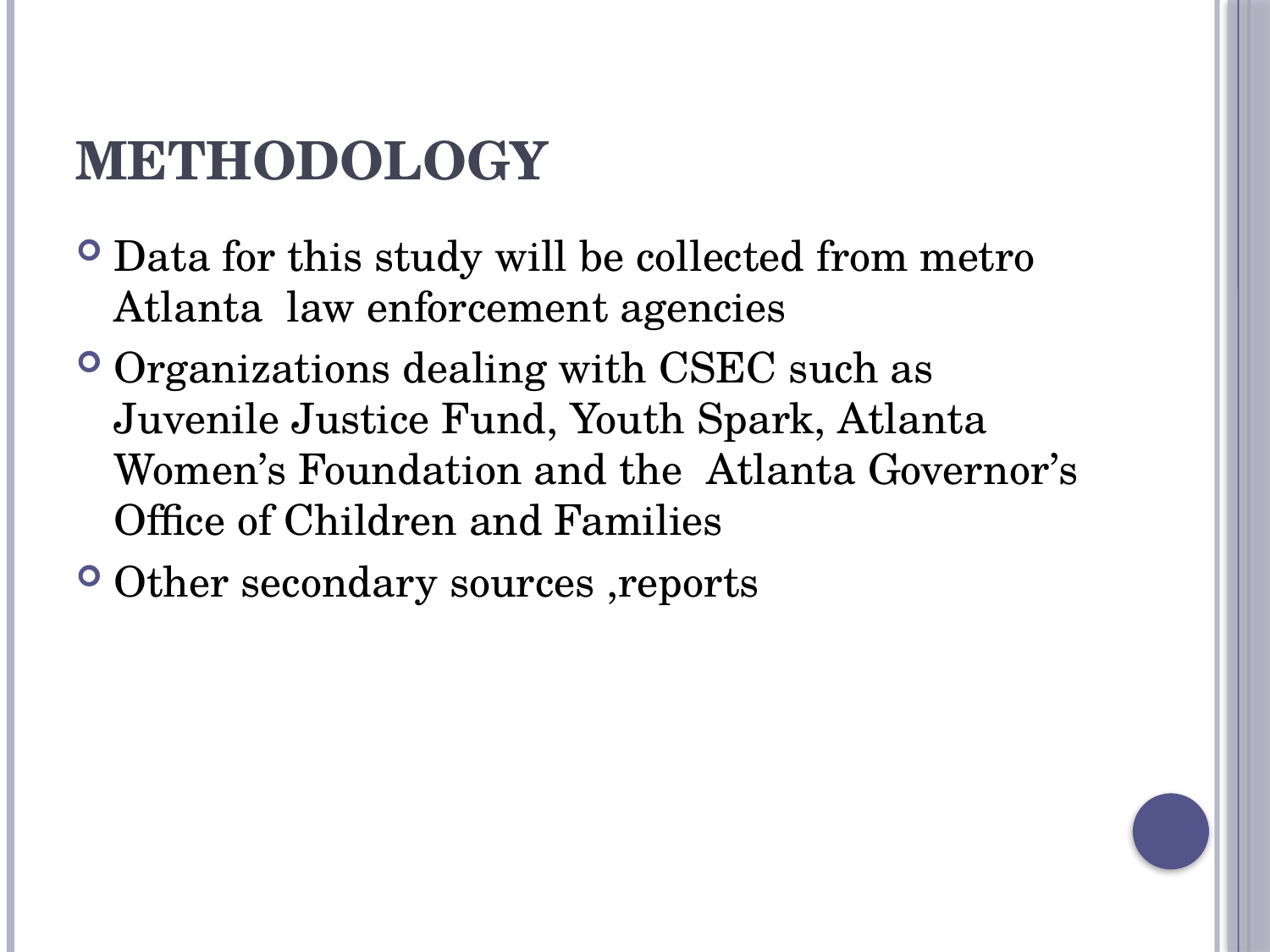

# Methodology
Data for this study will be collected from metro Atlanta  law enforcement agencies
Organizations dealing with CSEC such as Juvenile Justice Fund, Youth Spark, Atlanta Women’s Foundation and the  Atlanta Governor’s Office of Children and Families
Other secondary sources ,reports